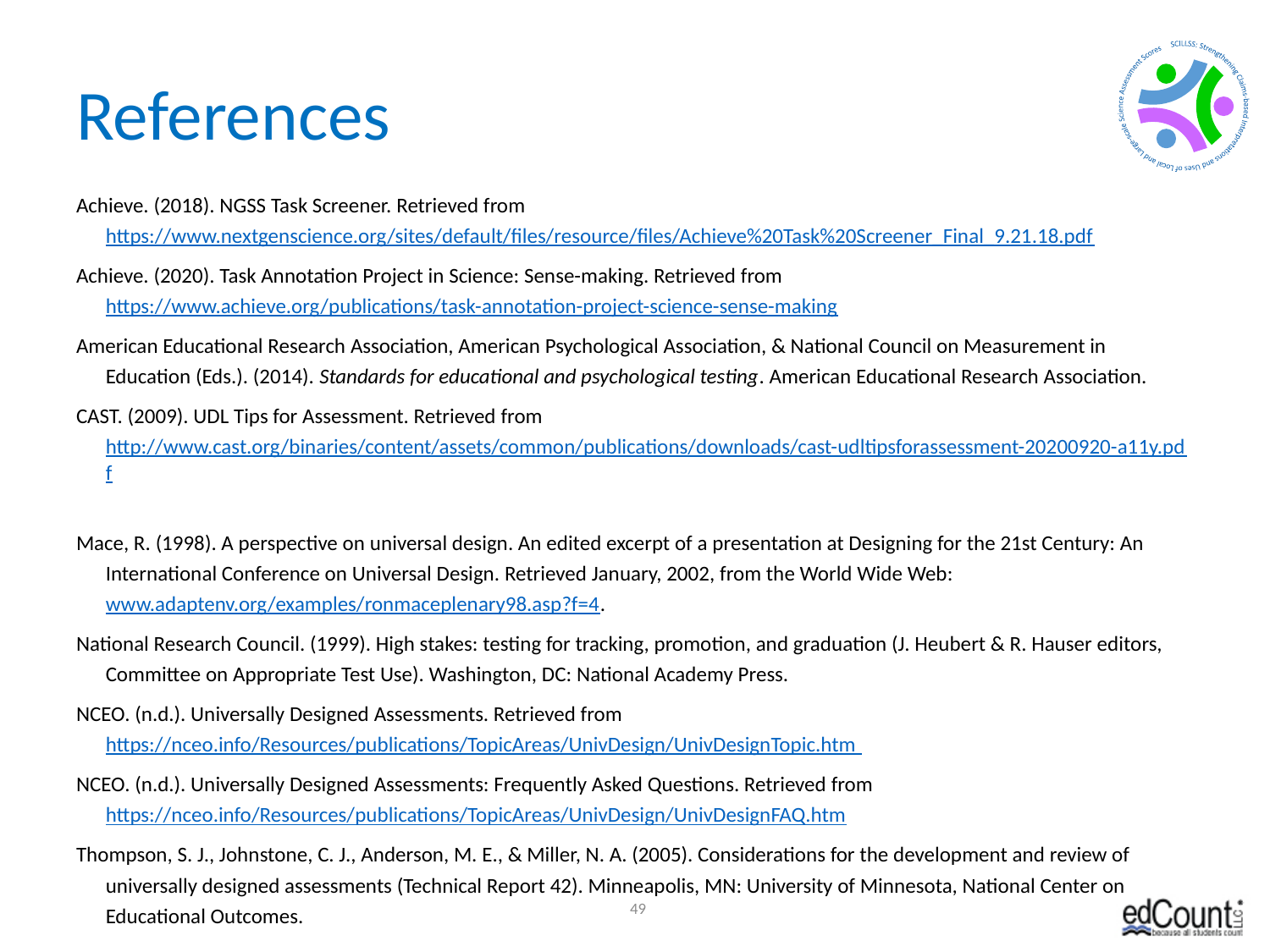

# References
Achieve. (2018). NGSS Task Screener. Retrieved from https://www.nextgenscience.org/sites/default/files/resource/files/Achieve%20Task%20Screener_Final_9.21.18.pdf
Achieve. (2020). Task Annotation Project in Science: Sense-making. Retrieved from https://www.achieve.org/publications/task-annotation-project-science-sense-making
American Educational Research Association, American Psychological Association, & National Council on Measurement in Education (Eds.). (2014). Standards for educational and psychological testing. American Educational Research Association.
CAST. (2009). UDL Tips for Assessment. Retrieved from http://www.cast.org/binaries/content/assets/common/publications/downloads/cast-udltipsforassessment-20200920-a11y.pdf
Mace, R. (1998). A perspective on universal design. An edited excerpt of a presentation at Designing for the 21st Century: An International Conference on Universal Design. Retrieved January, 2002, from the World Wide Web: www.adaptenv.org/examples/ronmaceplenary98.asp?f=4.
National Research Council. (1999). High stakes: testing for tracking, promotion, and graduation (J. Heubert & R. Hauser editors, Committee on Appropriate Test Use). Washington, DC: National Academy Press.
NCEO. (n.d.). Universally Designed Assessments. Retrieved from https://nceo.info/Resources/publications/TopicAreas/UnivDesign/UnivDesignTopic.htm
NCEO. (n.d.). Universally Designed Assessments: Frequently Asked Questions. Retrieved from https://nceo.info/Resources/publications/TopicAreas/UnivDesign/UnivDesignFAQ.htm
Thompson, S. J., Johnstone, C. J., Anderson, M. E., & Miller, N. A. (2005). Considerations for the development and review of universally designed assessments (Technical Report 42). Minneapolis, MN: University of Minnesota, National Center on Educational Outcomes.